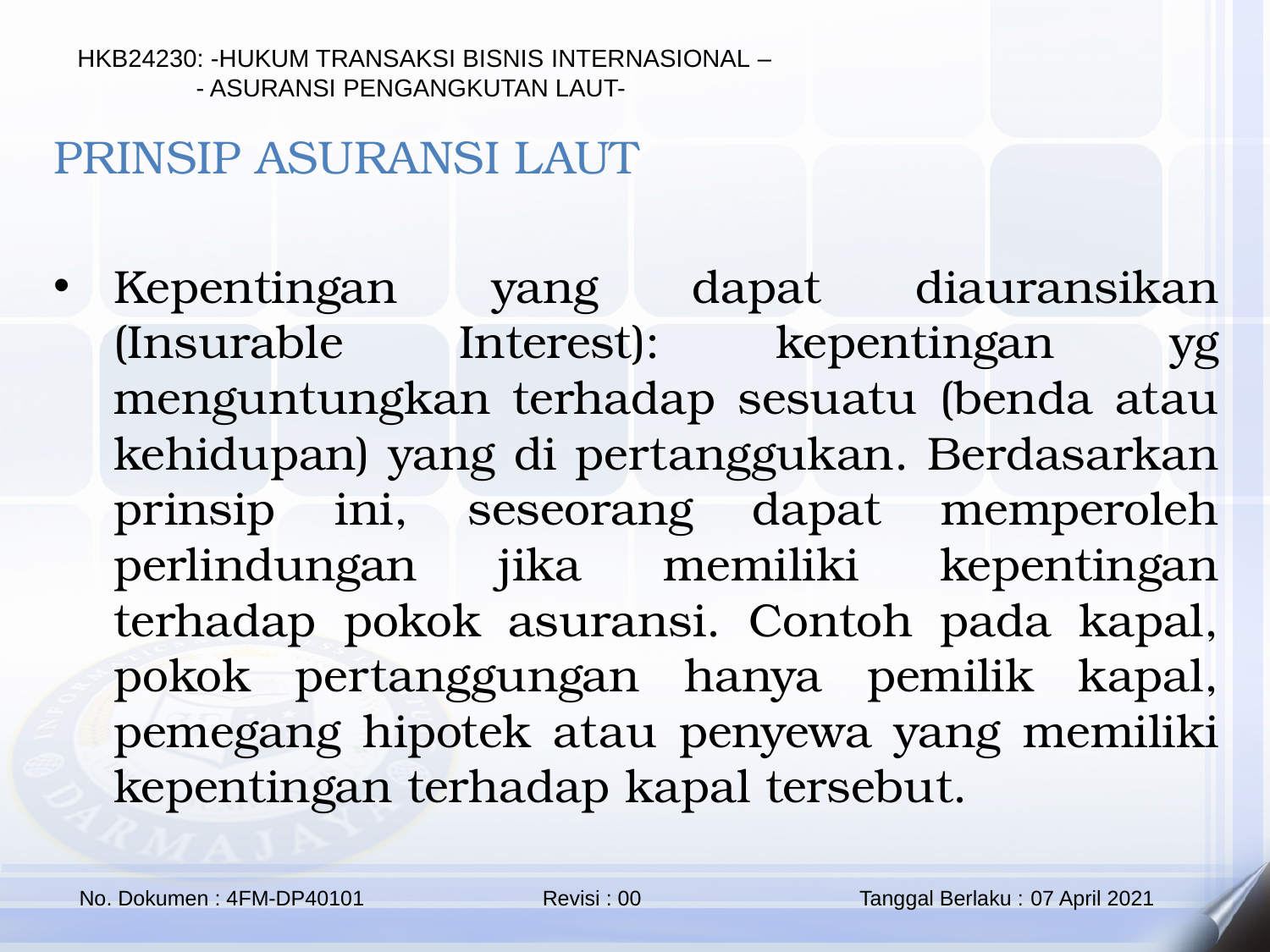

PRINSIP ASURANSI LAUT

Kepentingan yang dapat diauransikan (Insurable Interest): kepentingan yg menguntungkan terhadap sesuatu (benda atau kehidupan) yang di pertanggukan. Berdasarkan prinsip ini, seseorang dapat memperoleh perlindungan jika memiliki kepentingan terhadap pokok asuransi. Contoh pada kapal, pokok pertanggungan hanya pemilik kapal, pemegang hipotek atau penyewa yang memiliki kepentingan terhadap kapal tersebut.